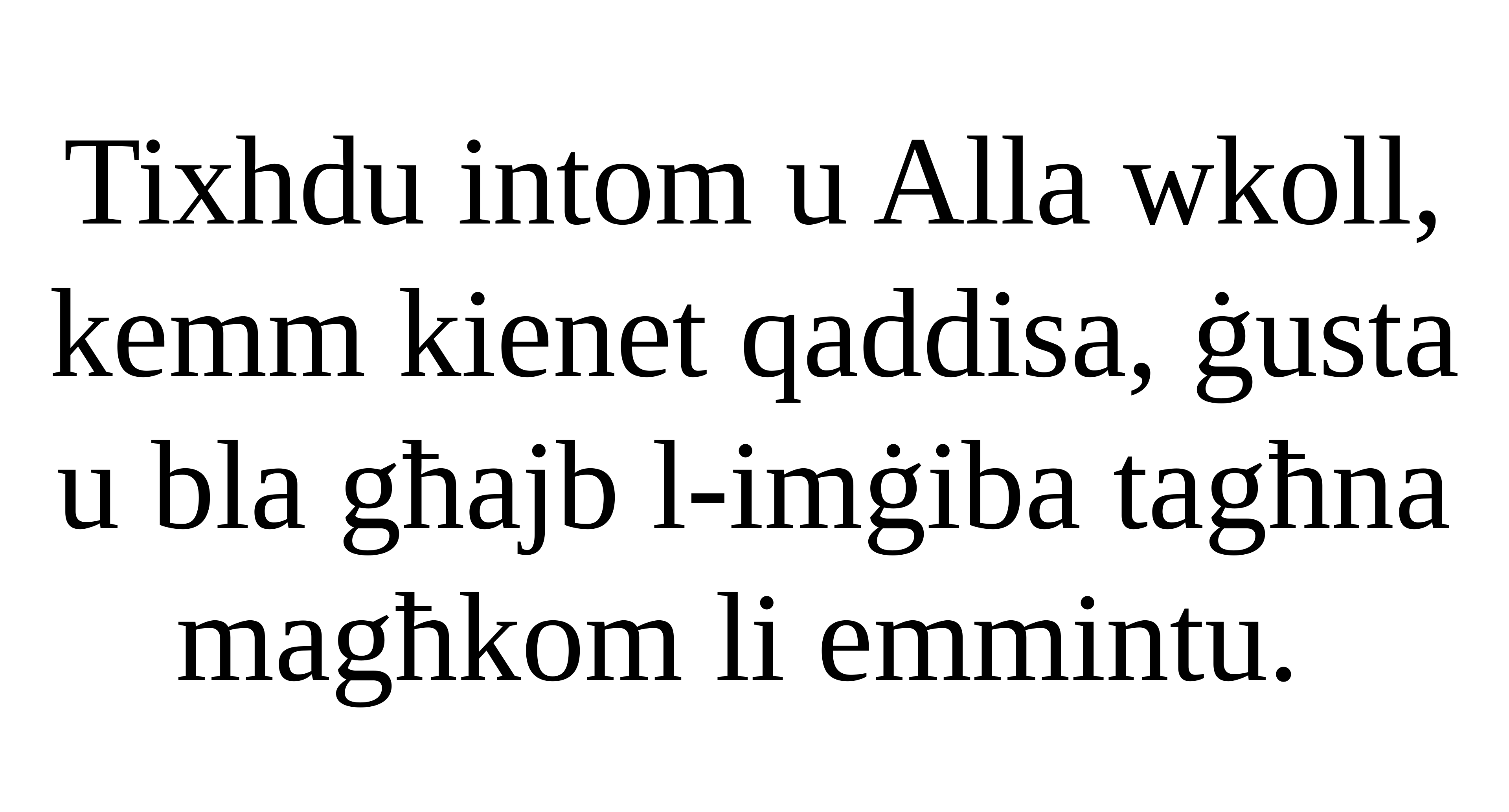

Tixhdu intom u Alla wkoll, kemm kienet qaddisa, ġusta u bla għajb l-imġiba tagħna magħkom li emmintu.